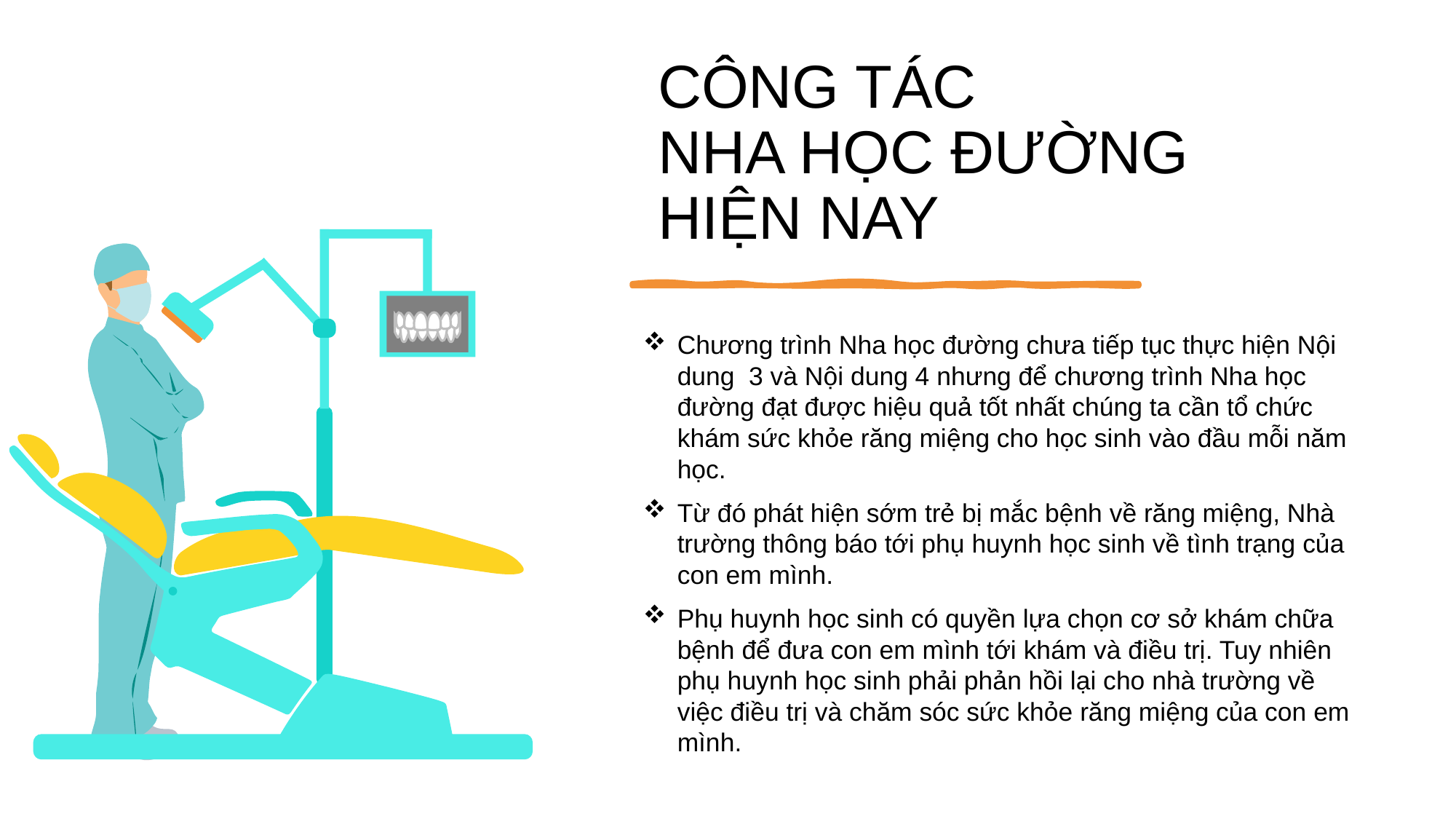

# CÔNG TÁC NHA HỌC ĐƯỜNG HIỆN NAY

Chương trình Nha học đường chưa tiếp tục thực hiện Nội dung  3 và Nội dung 4 nhưng để chương trình Nha học đường đạt được hiệu quả tốt nhất chúng ta cần tổ chức khám sức khỏe răng miệng cho học sinh vào đầu mỗi năm học.
Từ đó phát hiện sớm trẻ bị mắc bệnh về răng miệng, Nhà trường thông báo tới phụ huynh học sinh về tình trạng của con em mình.
Phụ huynh học sinh có quyền lựa chọn cơ sở khám chữa bệnh để đưa con em mình tới khám và điều trị. Tuy nhiên phụ huynh học sinh phải phản hồi lại cho nhà trường về việc điều trị và chăm sóc sức khỏe răng miệng của con em mình.